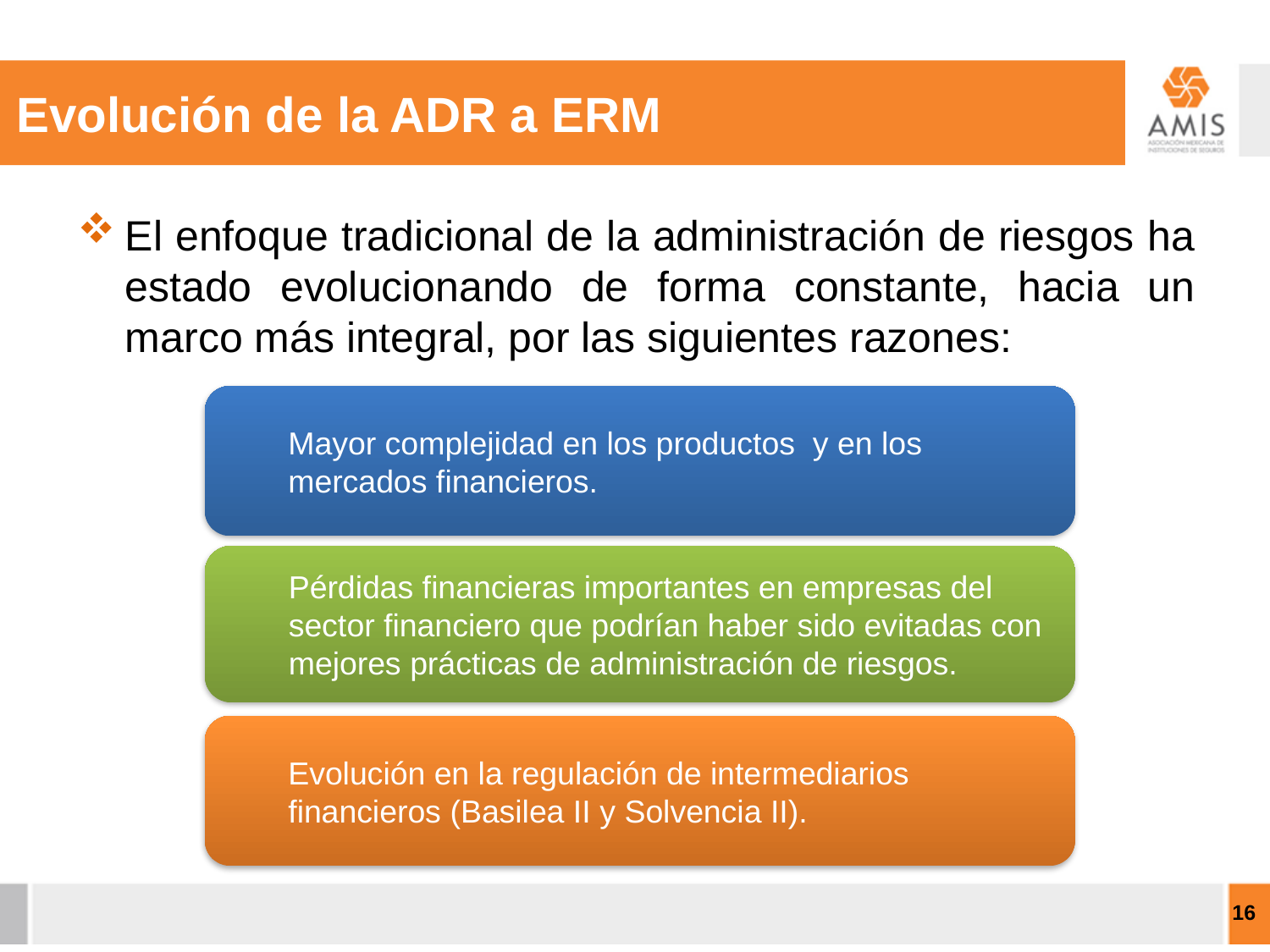

# Evolución de la ADR a ERM
El enfoque tradicional de la administración de riesgos ha estado evolucionando de forma constante, hacia un marco más integral, por las siguientes razones:
Mayor complejidad en los productos  y en los mercados financieros.
Pérdidas financieras importantes en empresas del sector financiero que podrían haber sido evitadas con mejores prácticas de administración de riesgos.

Evolución en la regulación de intermediarios financieros (Basilea II y Solvencia II).

16